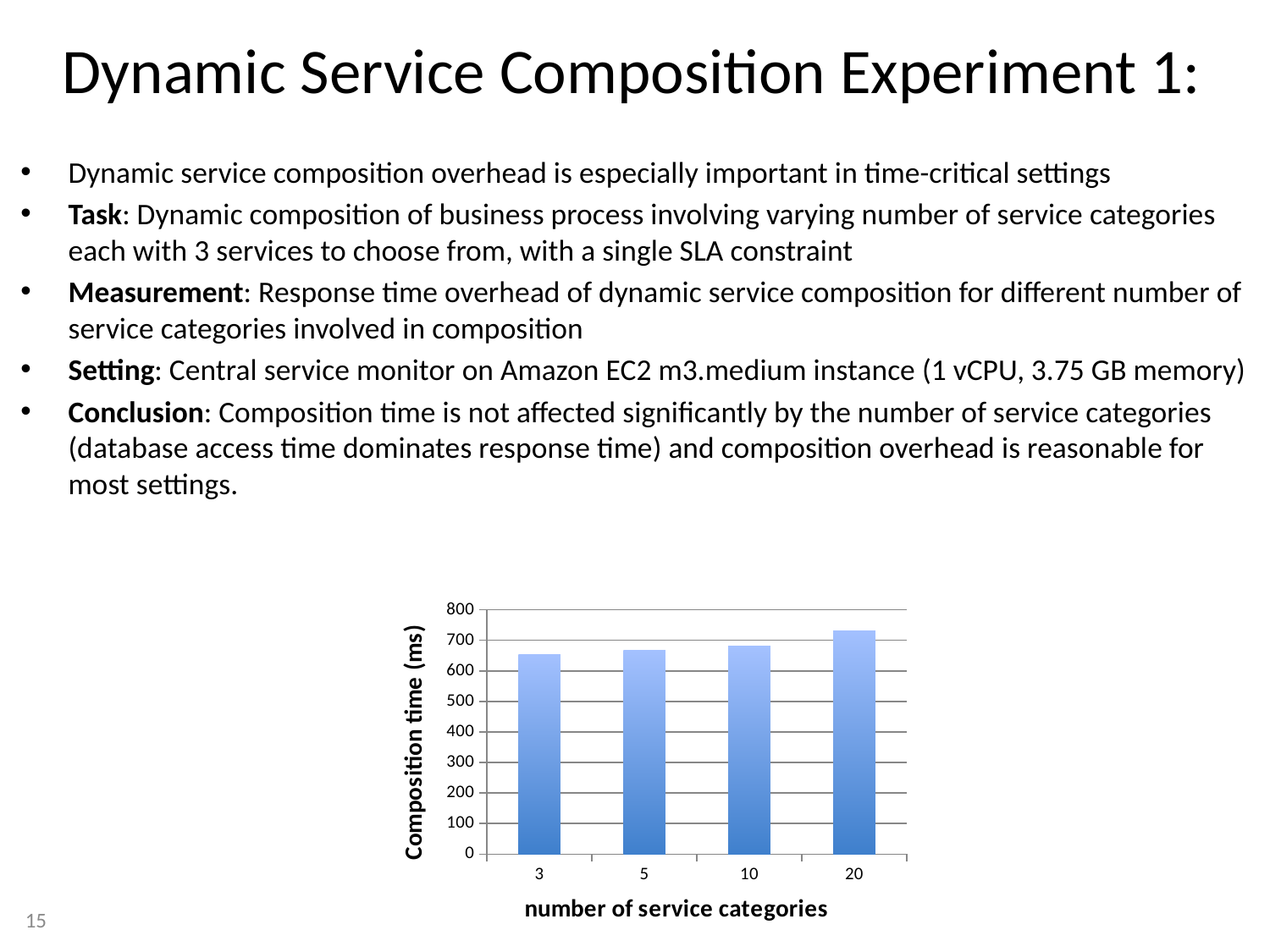

# Dynamic Service Composition Experiment 1:
Dynamic service composition overhead is especially important in time-critical settings
Task: Dynamic composition of business process involving varying number of service categories each with 3 services to choose from, with a single SLA constraint
Measurement: Response time overhead of dynamic service composition for different number of service categories involved in composition
Setting: Central service monitor on Amazon EC2 m3.medium instance (1 vCPU, 3.75 GB memory)
Conclusion: Composition time is not affected significantly by the number of service categories (database access time dominates response time) and composition overhead is reasonable for most settings.

### Chart

| Category |  |
|---|---|
| 3.0 | 653.0 |
| 5.0 | 668.0 |
| 10.0 | 681.0 |
| 20.0 | 732.0 |
15